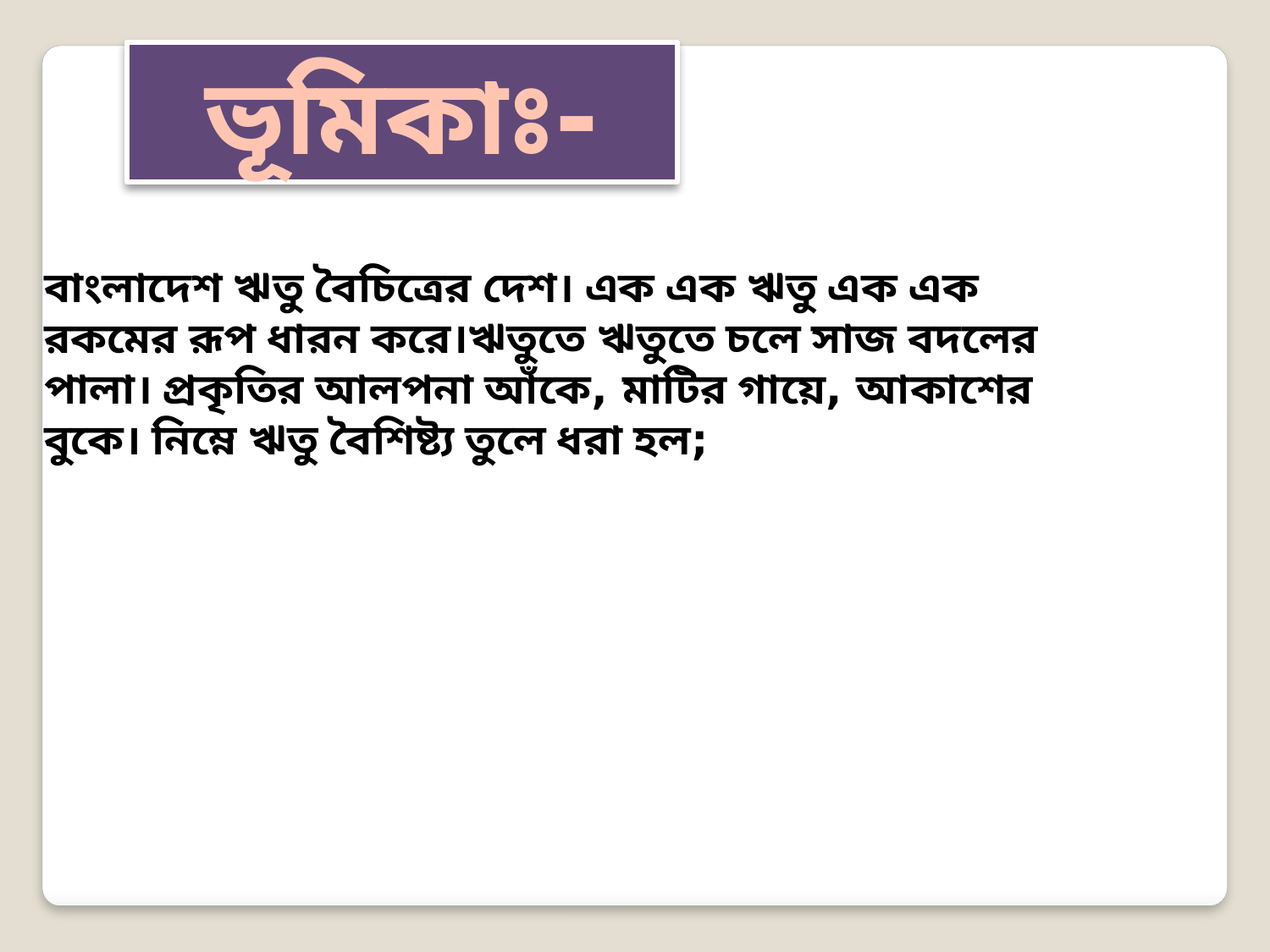

ভূমিকাঃ-
বাংলাদেশ ঋতু বৈচিত্রের দেশ। এক এক ঋতু এক এক রকমের রূপ ধারন করে।ঋতুতে ঋতুতে চলে সাজ বদলের পালা। প্রকৃতির আলপনা আঁকে, মাটির গায়ে, আকাশের বুকে। নিম্নে ঋতু বৈশিষ্ট্য তুলে ধরা হল;